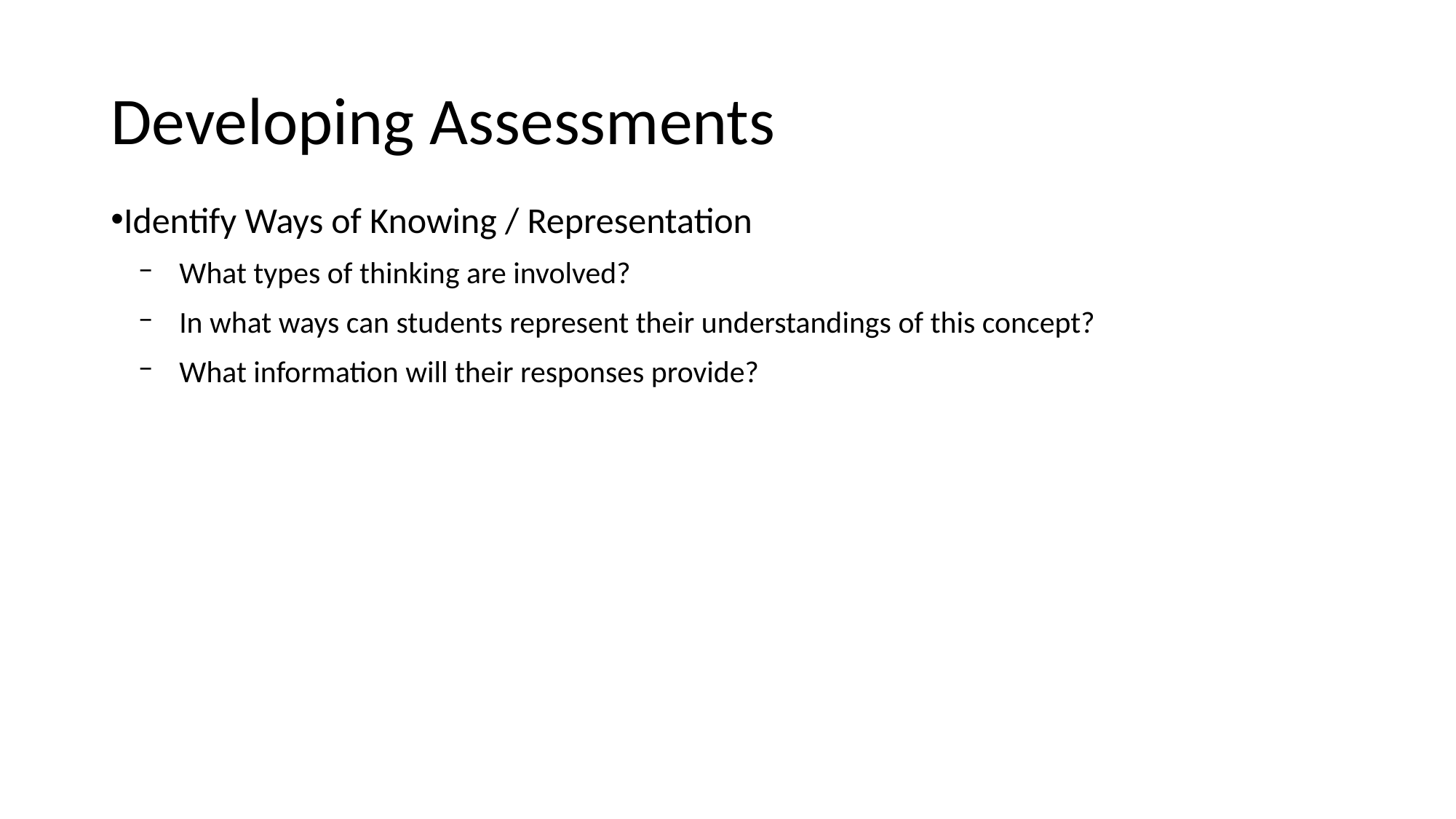

# Developing Assessments
Identify Ways of Knowing / Representation
What types of thinking are involved?
In what ways can students represent their understandings of this concept?
What information will their responses provide?